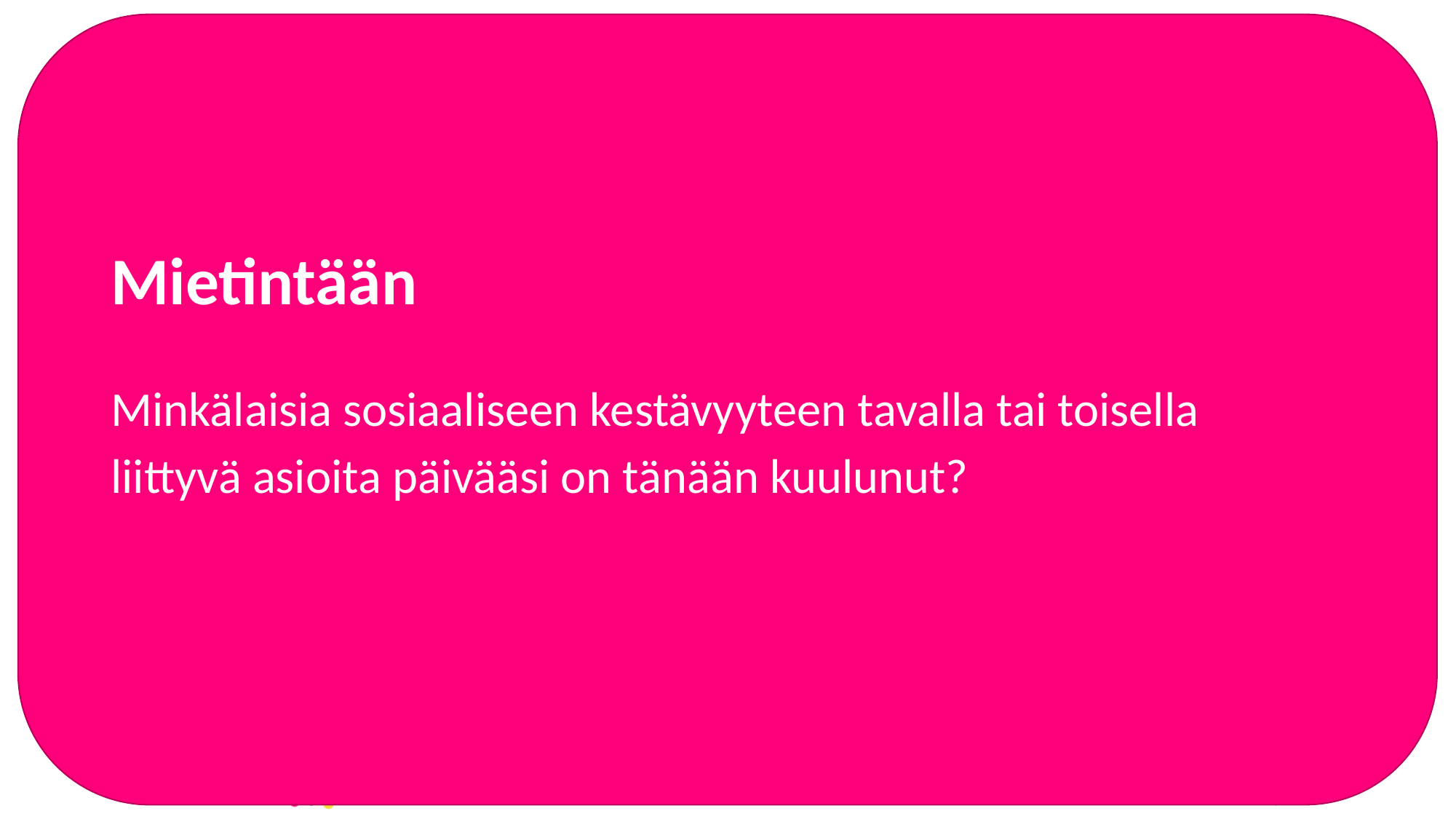

# Mietintään
Minkälaisia sosiaaliseen kestävyyteen tavalla tai toisella
liittyvä asioita päivääsi on tänään kuulunut?